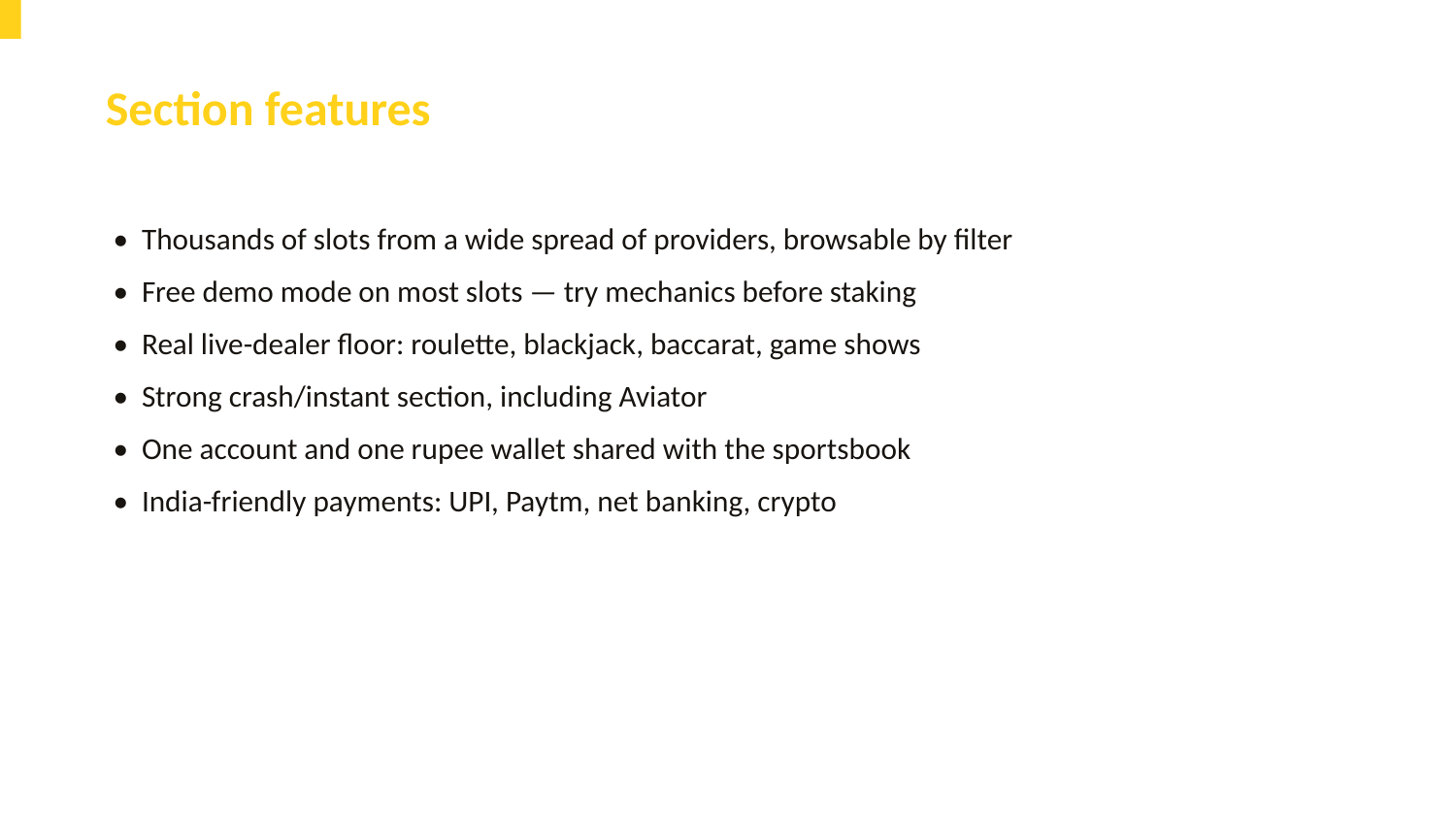

Section features
•  Thousands of slots from a wide spread of providers, browsable by filter
•  Free demo mode on most slots — try mechanics before staking
•  Real live-dealer floor: roulette, blackjack, baccarat, game shows
•  Strong crash/instant section, including Aviator
•  One account and one rupee wallet shared with the sportsbook
•  India-friendly payments: UPI, Paytm, net banking, crypto